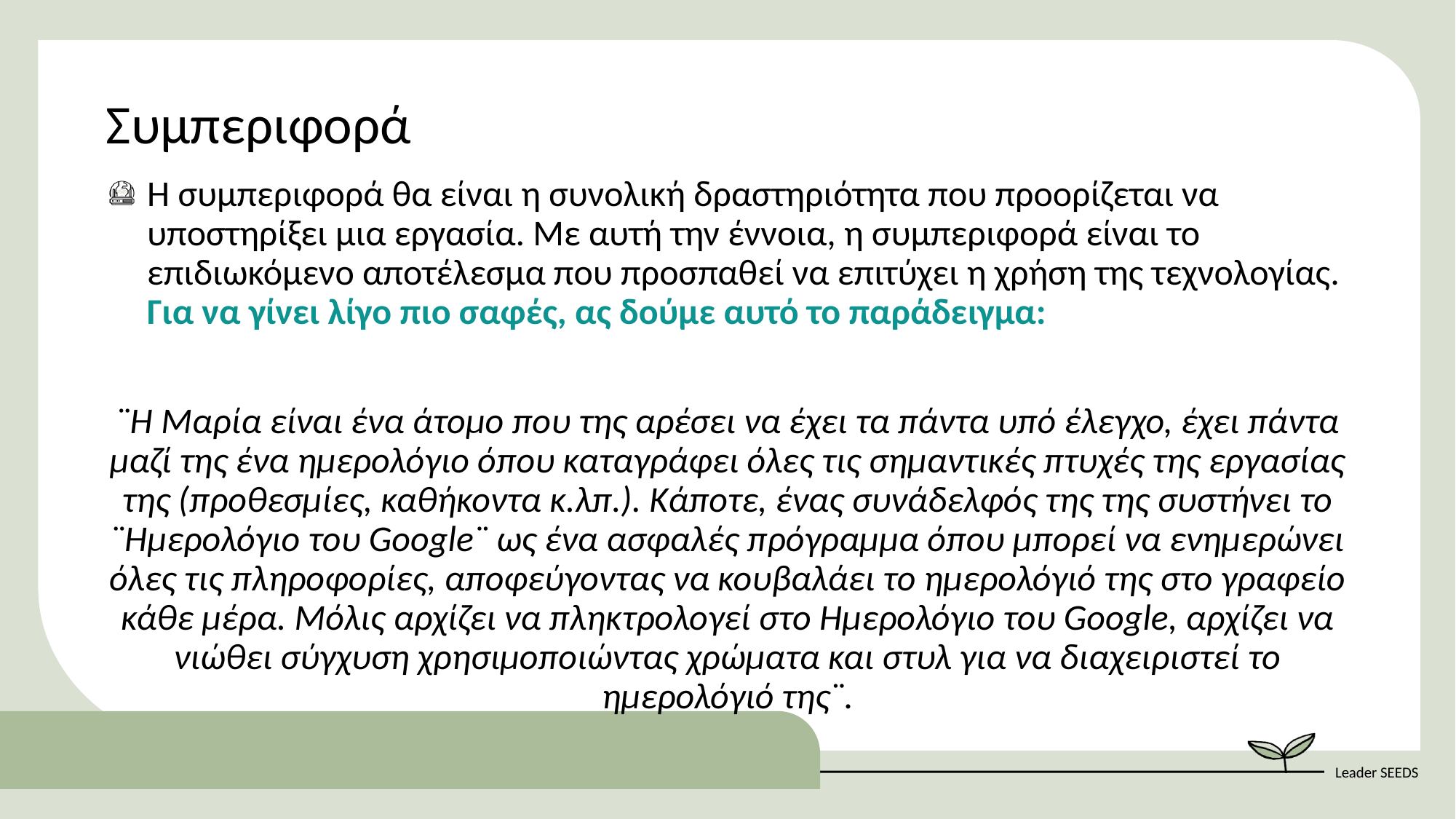

Συμπεριφορά
Η συμπεριφορά θα είναι η συνολική δραστηριότητα που προορίζεται να υποστηρίξει μια εργασία. Με αυτή την έννοια, η συμπεριφορά είναι το επιδιωκόμενο αποτέλεσμα που προσπαθεί να επιτύχει η χρήση της τεχνολογίας. Για να γίνει λίγο πιο σαφές, ας δούμε αυτό το παράδειγμα:

¨Η Μαρία είναι ένα άτομο που της αρέσει να έχει τα πάντα υπό έλεγχο, έχει πάντα μαζί της ένα ημερολόγιο όπου καταγράφει όλες τις σημαντικές πτυχές της εργασίας της (προθεσμίες, καθήκοντα κ.λπ.). Κάποτε, ένας συνάδελφός της της συστήνει το ¨Ημερολόγιο του Google¨ ως ένα ασφαλές πρόγραμμα όπου μπορεί να ενημερώνει όλες τις πληροφορίες, αποφεύγοντας να κουβαλάει το ημερολόγιό της στο γραφείο κάθε μέρα. Μόλις αρχίζει να πληκτρολογεί στο Ημερολόγιο του Google, αρχίζει να νιώθει σύγχυση χρησιμοποιώντας χρώματα και στυλ για να διαχειριστεί το ημερολόγιό της¨.